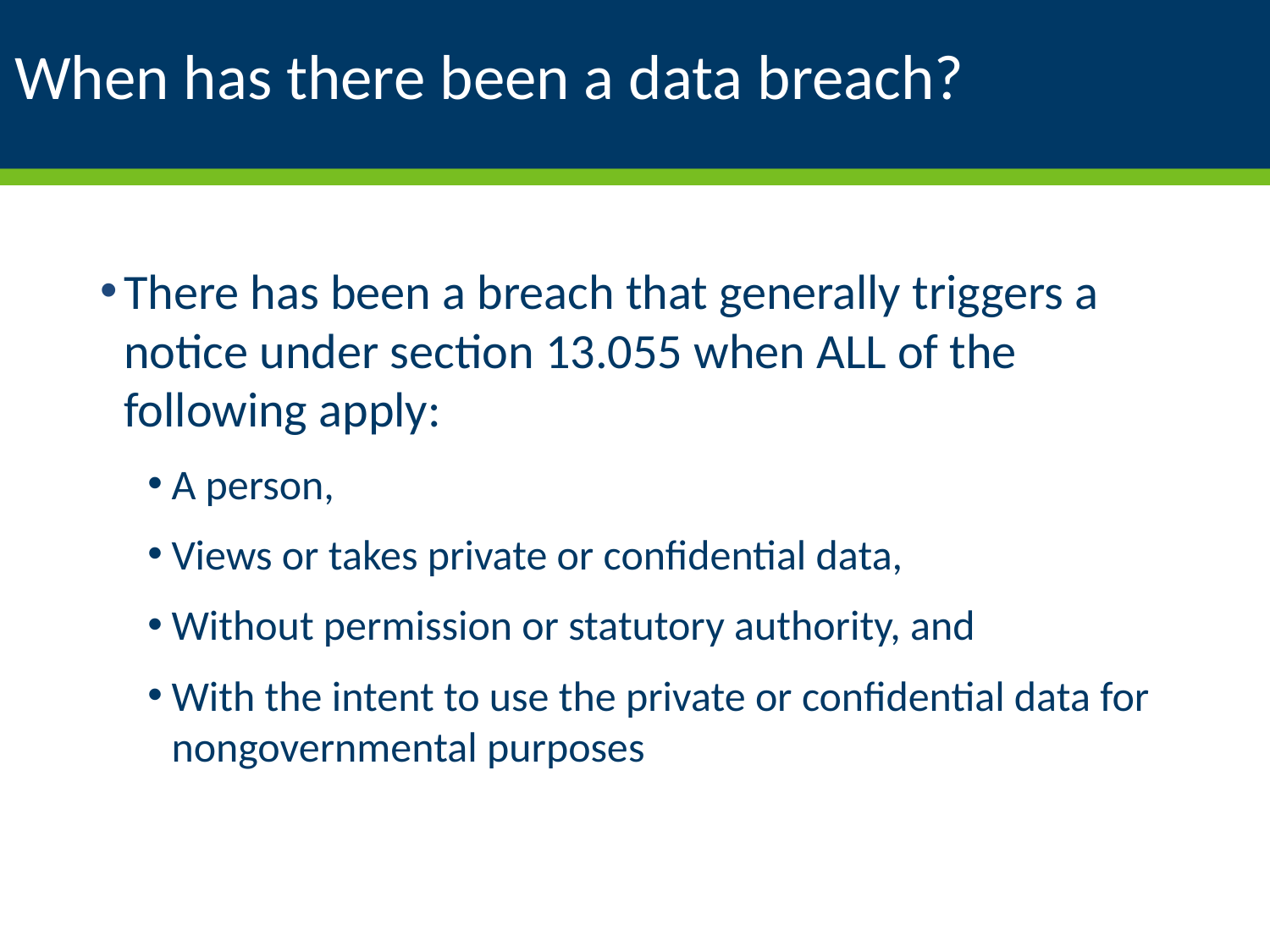

# When has there been a data breach?
There has been a breach that generally triggers a notice under section 13.055 when ALL of the following apply:
A person,
Views or takes private or confidential data,
Without permission or statutory authority, and
With the intent to use the private or confidential data for nongovernmental purposes